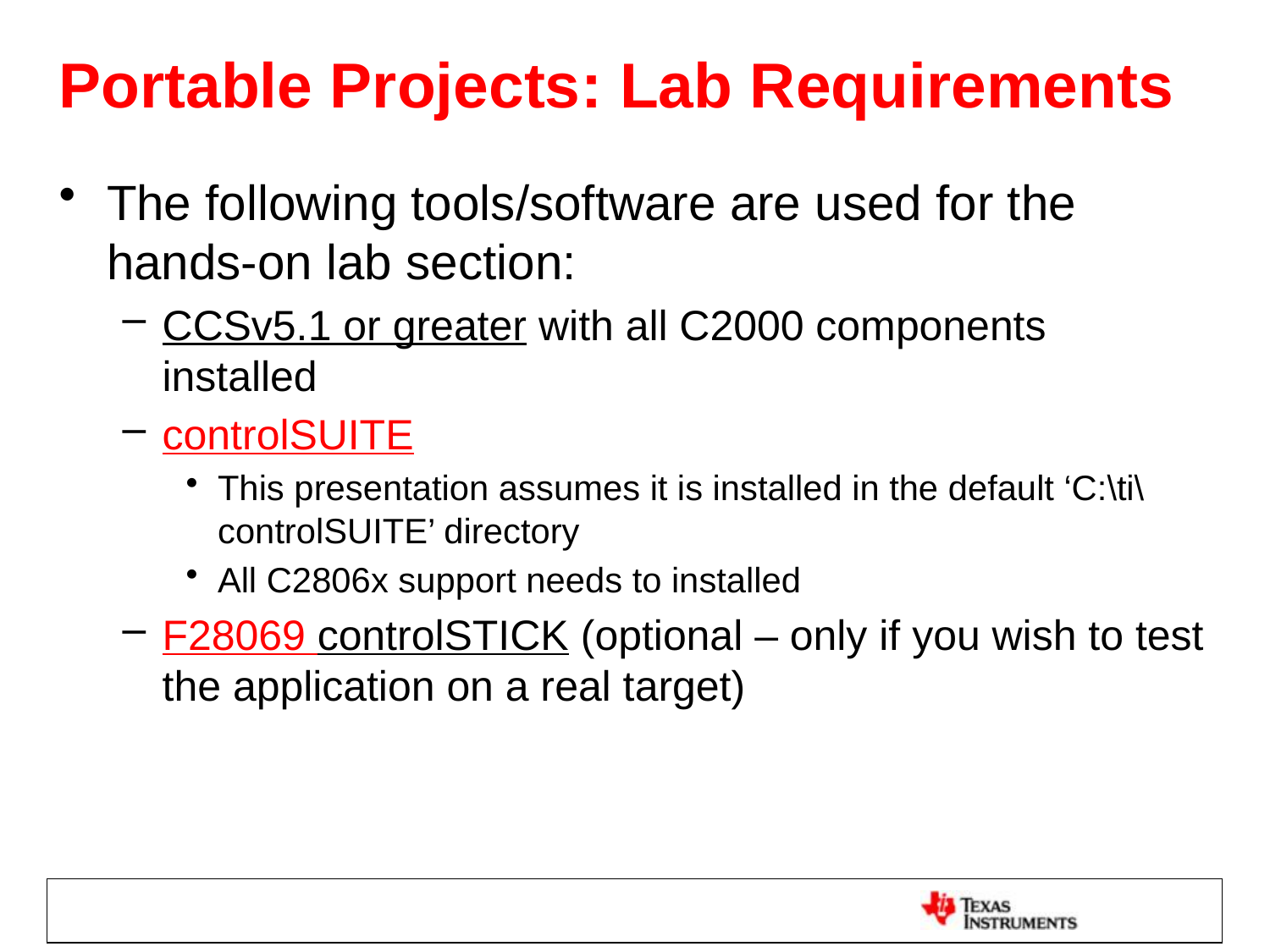

# Portable Projects: Lab Requirements
The following tools/software are used for the hands-on lab section:
CCSv5.1 or greater with all C2000 components installed
controlSUITE
This presentation assumes it is installed in the default ‘C:\ti\controlSUITE’ directory
All C2806x support needs to installed
F28069 controlSTICK (optional – only if you wish to test the application on a real target)